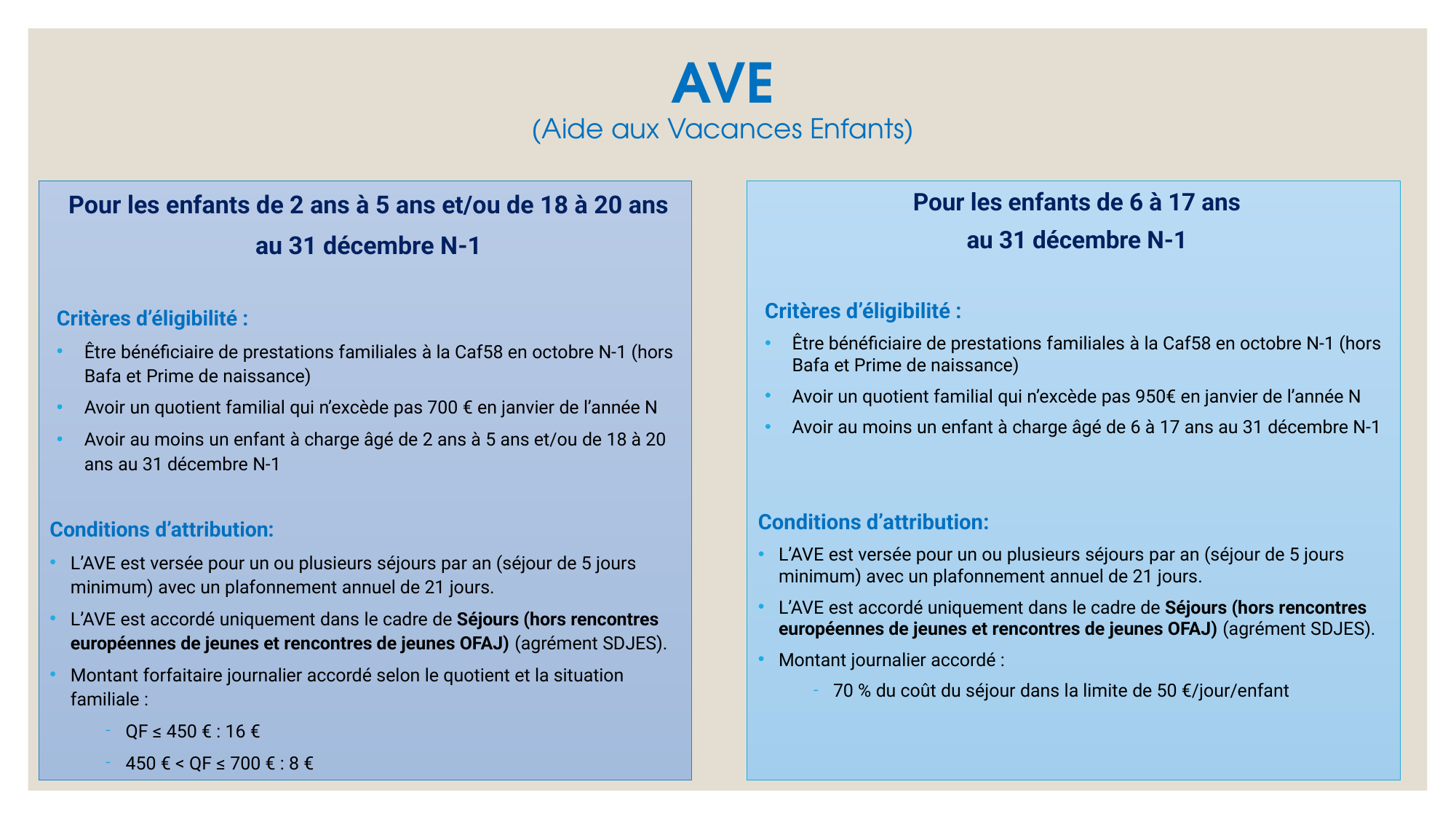

# AVE (Aide aux Vacances Enfants)
Pour les enfants de 6 à 17 ans
au 31 décembre N-1

Critères d’éligibilité :
Être bénéficiaire de prestations familiales à la Caf58 en octobre N-1 (hors Bafa et Prime de naissance)
Avoir un quotient familial qui n’excède pas 950€ en janvier de l’année N
Avoir au moins un enfant à charge âgé de 6 à 17 ans au 31 décembre N-1

Conditions d’attribution:
L’AVE est versée pour un ou plusieurs séjours par an (séjour de 5 jours minimum) avec un plafonnement annuel de 21 jours.
L’AVE est accordé uniquement dans le cadre de Séjours (hors rencontres européennes de jeunes et rencontres de jeunes OFAJ) (agrément SDJES).
Montant journalier accordé :
70 % du coût du séjour dans la limite de 50 €/jour/enfant
Pour les enfants de 2 ans à 5 ans et/ou de 18 à 20 ans
au 31 décembre N-1

Critères d’éligibilité :
Être bénéficiaire de prestations familiales à la Caf58 en octobre N-1 (hors Bafa et Prime de naissance)
Avoir un quotient familial qui n’excède pas 700 € en janvier de l’année N
Avoir au moins un enfant à charge âgé de 2 ans à 5 ans et/ou de 18 à 20 ans au 31 décembre N-1

Conditions d’attribution:
L’AVE est versée pour un ou plusieurs séjours par an (séjour de 5 jours minimum) avec un plafonnement annuel de 21 jours.
L’AVE est accordé uniquement dans le cadre de Séjours (hors rencontres européennes de jeunes et rencontres de jeunes OFAJ) (agrément SDJES).
Montant forfaitaire journalier accordé selon le quotient et la situation familiale :
QF ≤ 450 € : 16 €
450 € < QF ≤ 700 € : 8 €